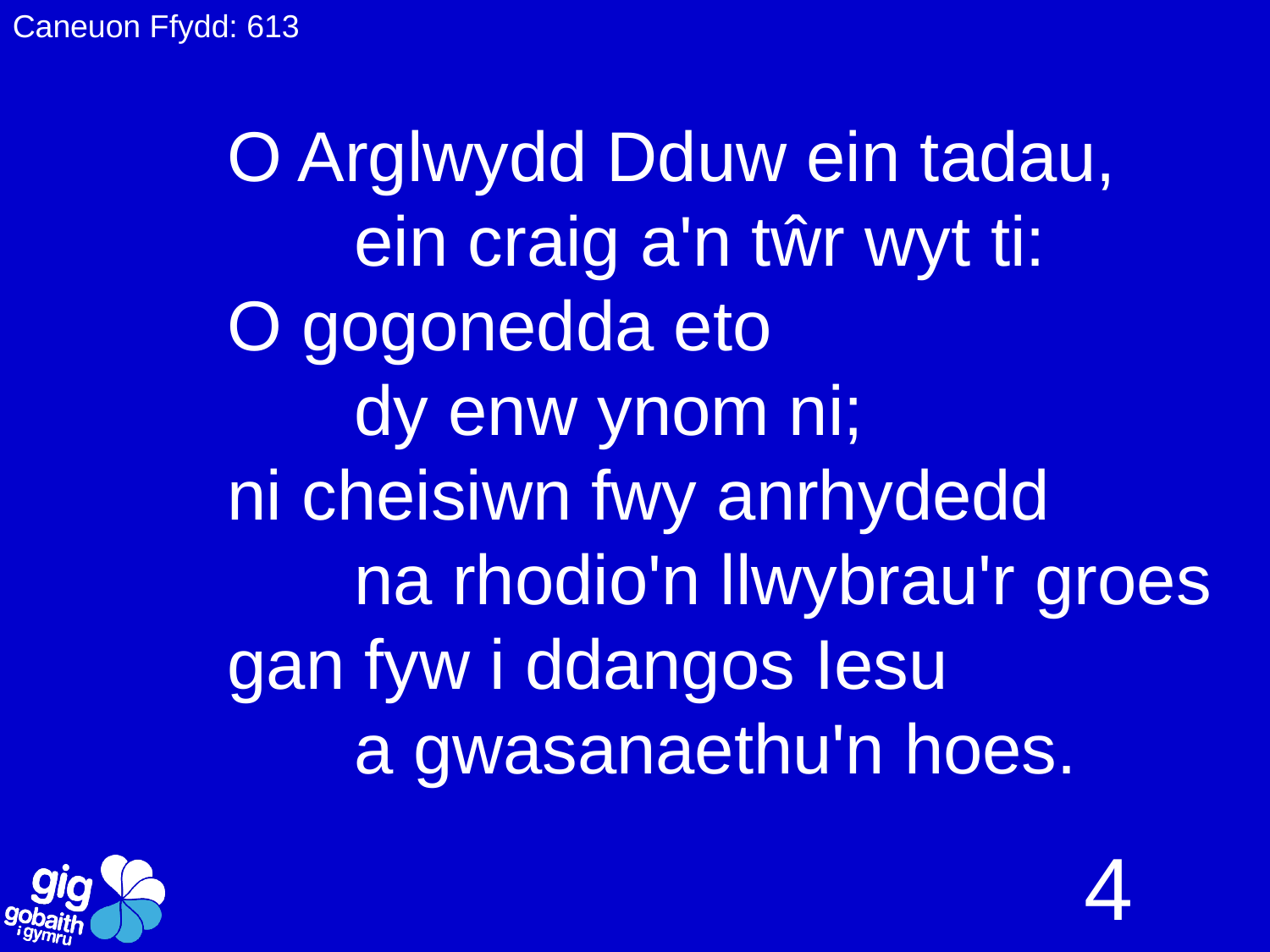

Caneuon Ffydd: 613

O Arglwydd Dduw ein tadau,
	ein craig a'n tŵr wyt ti:
O gogonedda eto
	dy enw ynom ni;
ni cheisiwn fwy anrhydedd
	na rhodio'n llwybrau'r groes
gan fyw i ddangos Iesu
	a gwasanaethu'n hoes.
4